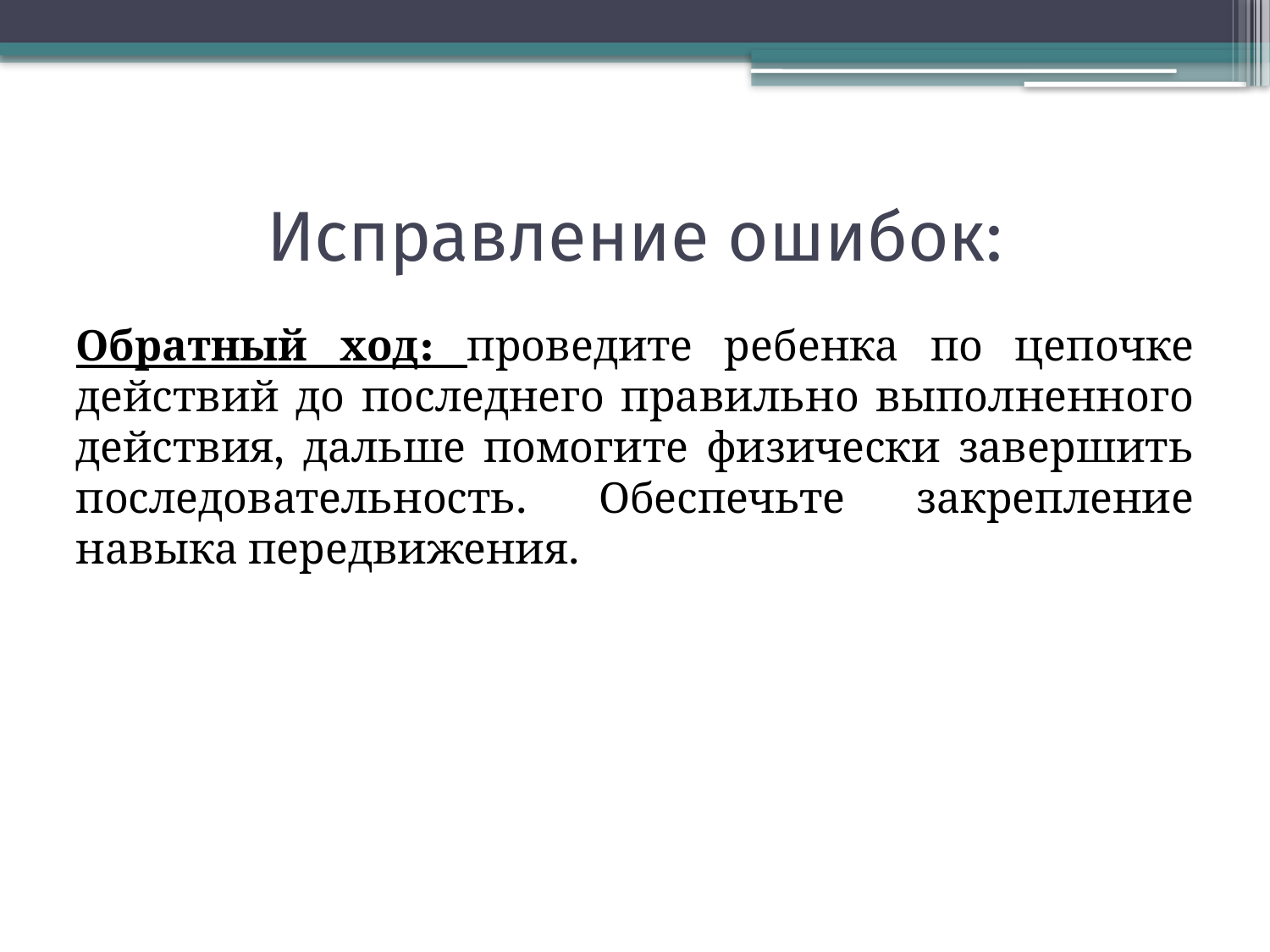

# Исправление ошибок:
Обратный ход: проведите ребенка по цепочке действий до последнего правильно выполненного действия, дальше помогите физически завершить последовательность. Обеспечьте закрепление навыка передвижения.